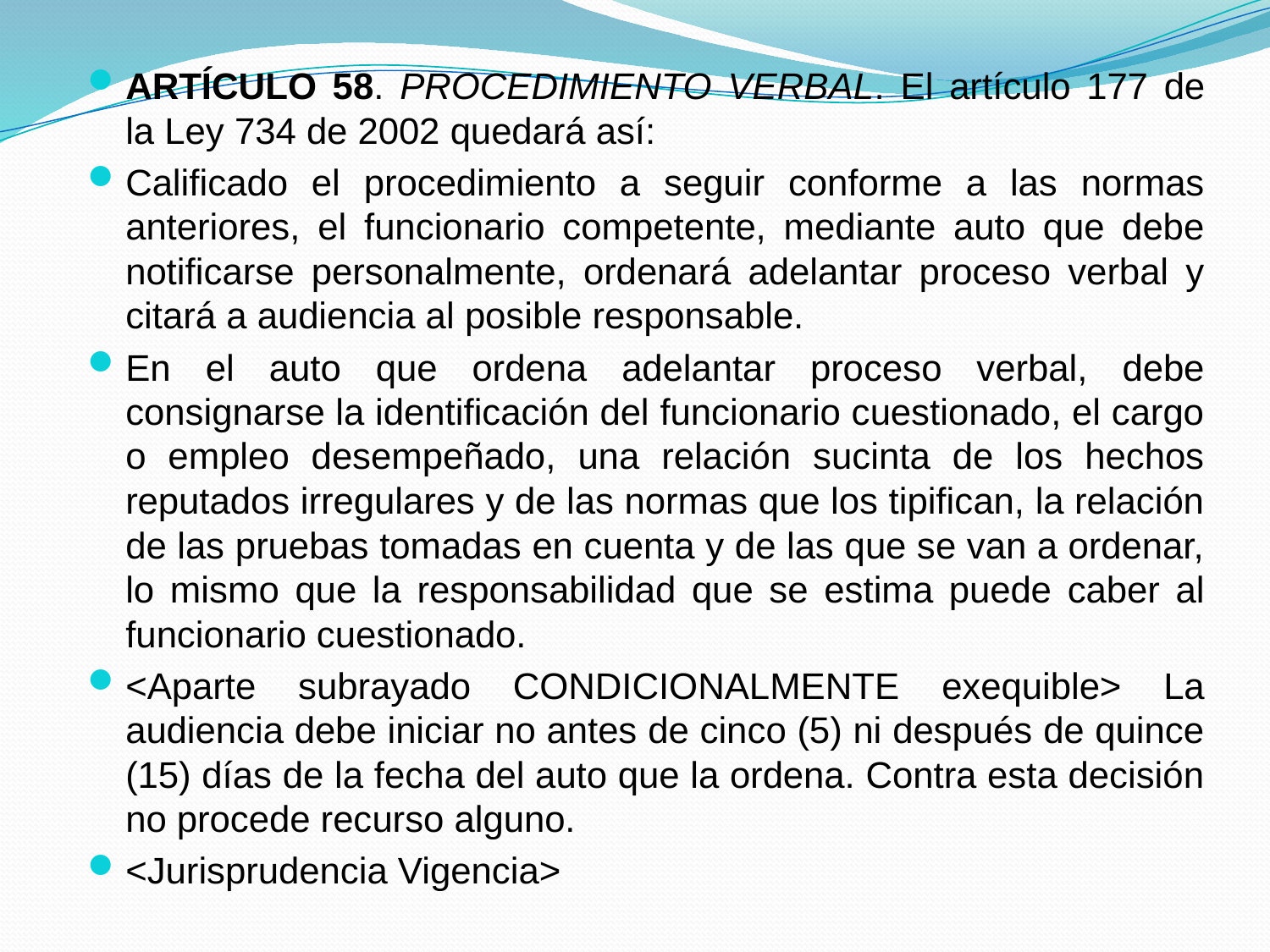

ARTÍCULO 58. PROCEDIMIENTO VERBAL. El artículo 177 de la Ley 734 de 2002 quedará así:
Calificado el procedimiento a seguir conforme a las normas anteriores, el funcionario competente, mediante auto que debe notificarse personalmente, ordenará adelantar proceso verbal y citará a audiencia al posible responsable.
En el auto que ordena adelantar proceso verbal, debe consignarse la identificación del funcionario cuestionado, el cargo o empleo desempeñado, una relación sucinta de los hechos reputados irregulares y de las normas que los tipifican, la relación de las pruebas tomadas en cuenta y de las que se van a ordenar, lo mismo que la responsabilidad que se estima puede caber al funcionario cuestionado.
<Aparte subrayado CONDICIONALMENTE exequible> La audiencia debe iniciar no antes de cinco (5) ni después de quince (15) días de la fecha del auto que la ordena. Contra esta decisión no procede recurso alguno.
<Jurisprudencia Vigencia>